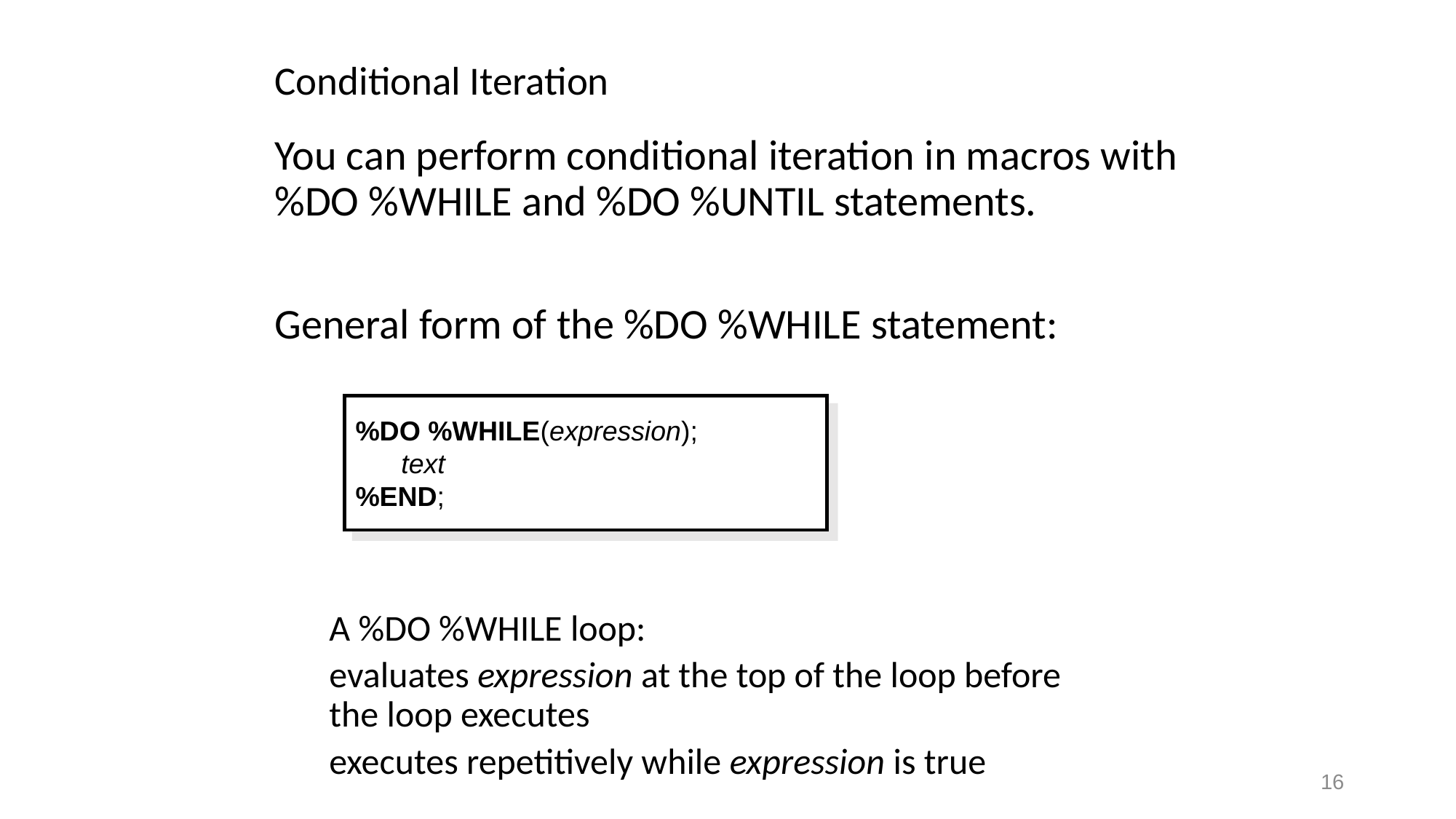

# Conditional Iteration

You can perform conditional iteration in macros with
%DO %WHILE and %DO %UNTIL statements.

General form of the %DO %WHILE statement:

A %DO %WHILE loop:
evaluates expression at the top of the loop before
the loop executes
executes repetitively while expression is true

%DO %WHILE(expression);
      text
%END;
16